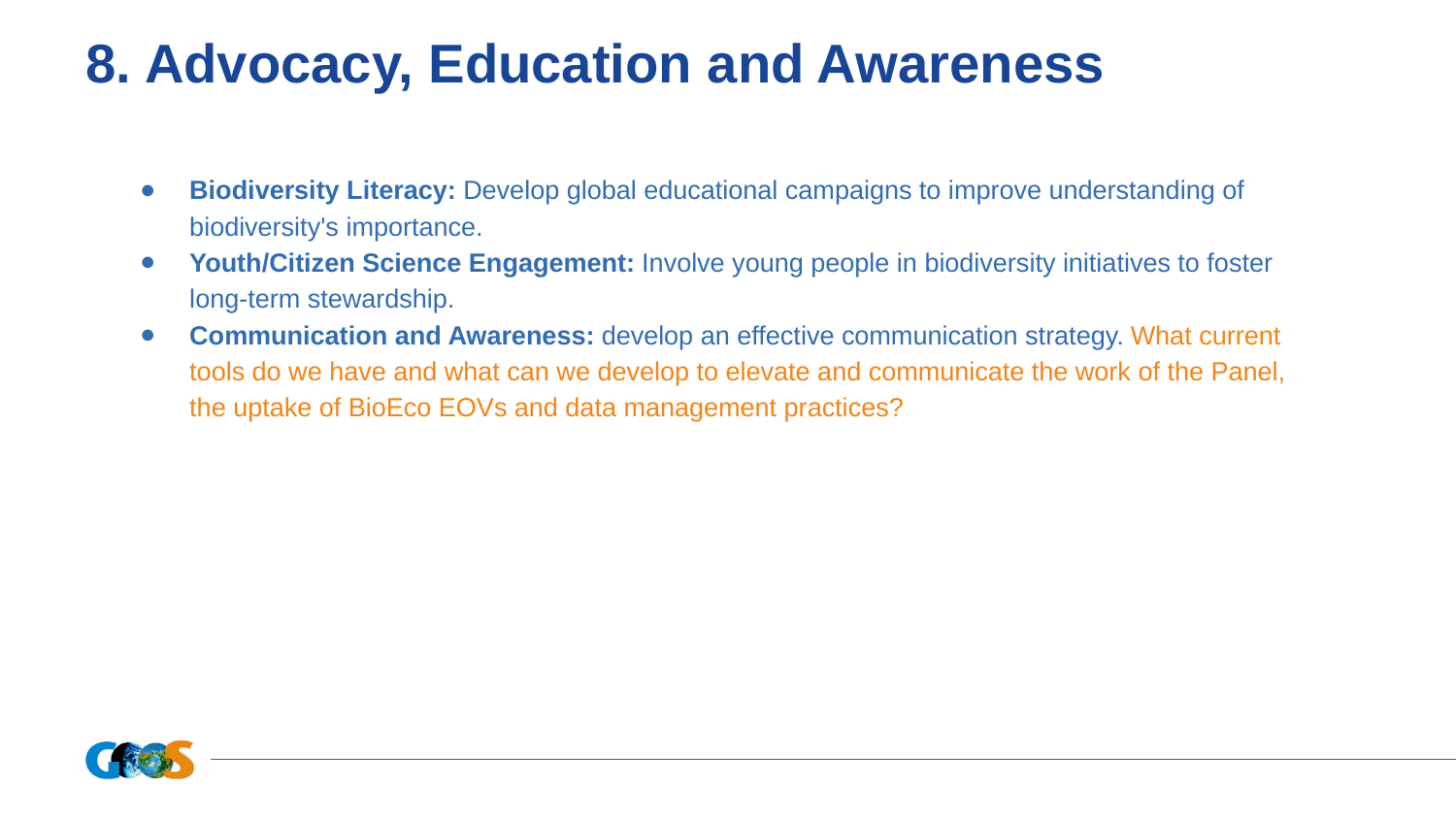

# 8. Advocacy, Education and Awareness

Biodiversity Literacy: Develop global educational campaigns to improve understanding of biodiversity's importance.
Youth/Citizen Science Engagement: Involve young people in biodiversity initiatives to foster long-term stewardship.
Communication and Awareness: develop an effective communication strategy. What current tools do we have and what can we develop to elevate and communicate the work of the Panel, the uptake of BioEco EOVs and data management practices?